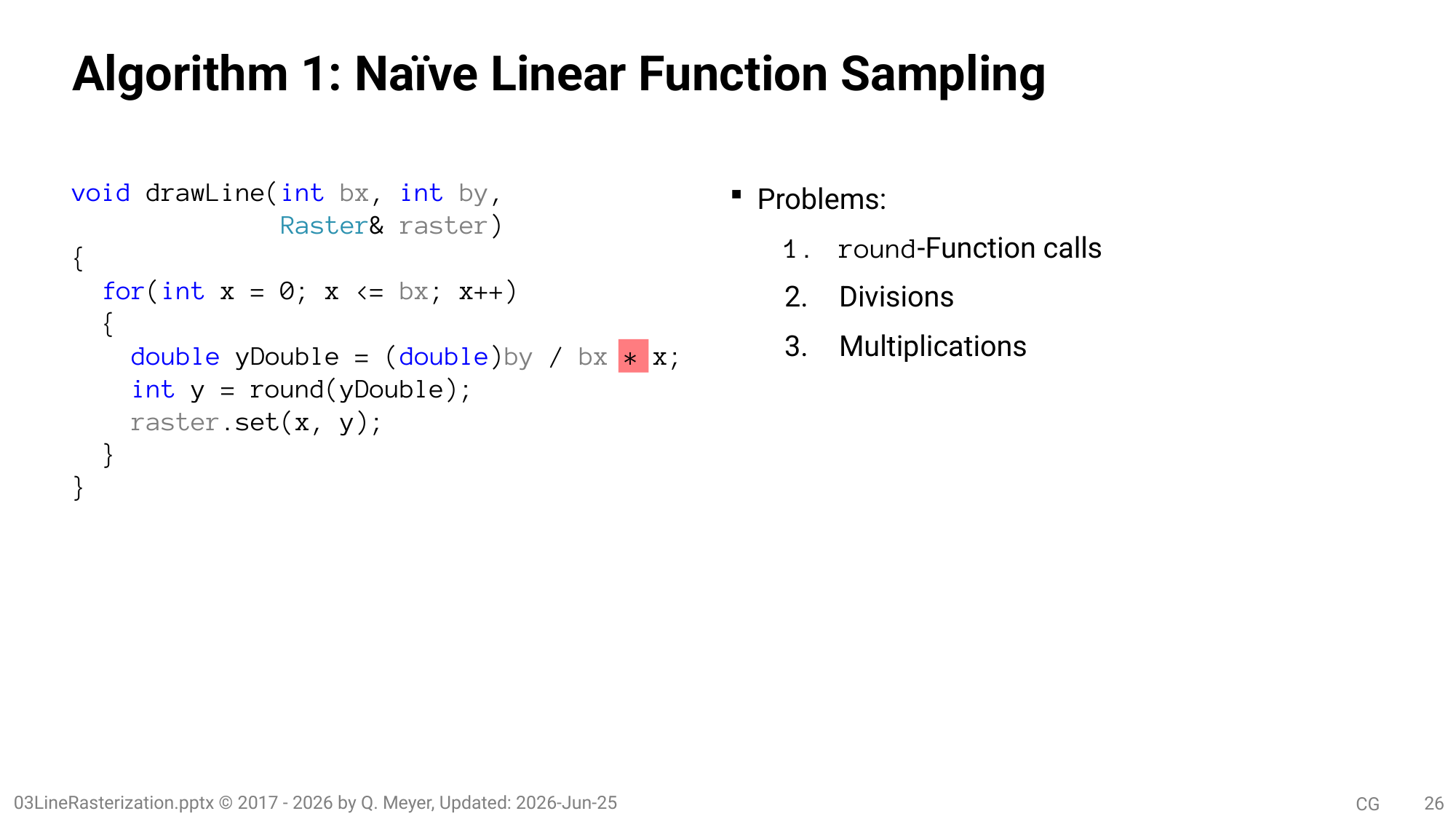

# Algorithm 1: Naïve Linear Function Sampling
void drawLine(int bx, int by,
              Raster& raster)
{
  for(int x = 0; x <= bx; x++)
  {
    double yDouble = (double)by / bx * x;
    int y = round(yDouble);
    raster.set(x, y);
  }
}
Problems:
round-Function calls
Divisions
Multiplications
Datatype double